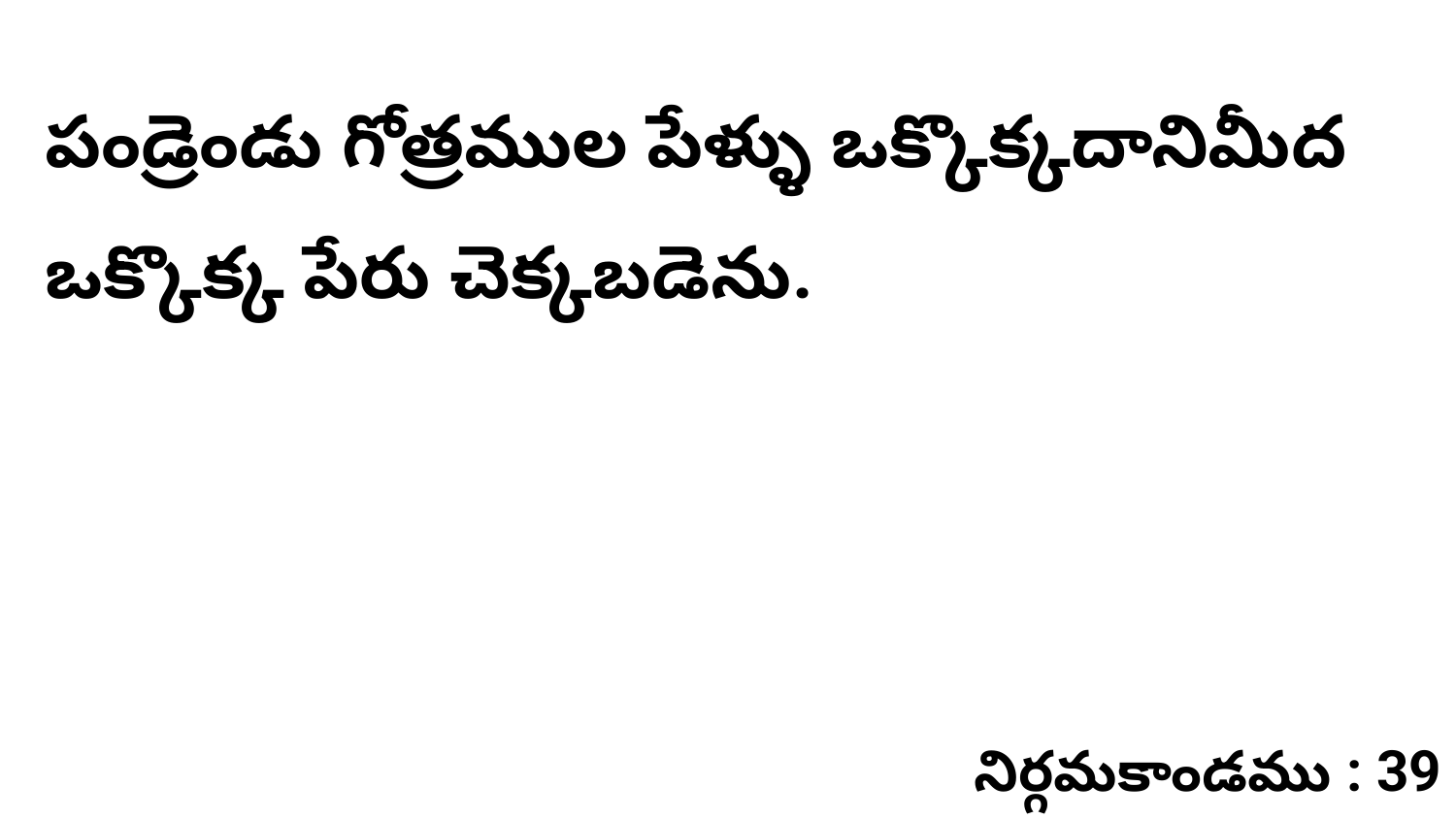

పండ్రెండు గోత్రముల పేళ్ళు ఒక్కొక్కదానిమీద ఒక్కొక్క పేరు చెక్కబడెను.
నిర్గమకాండము : 39